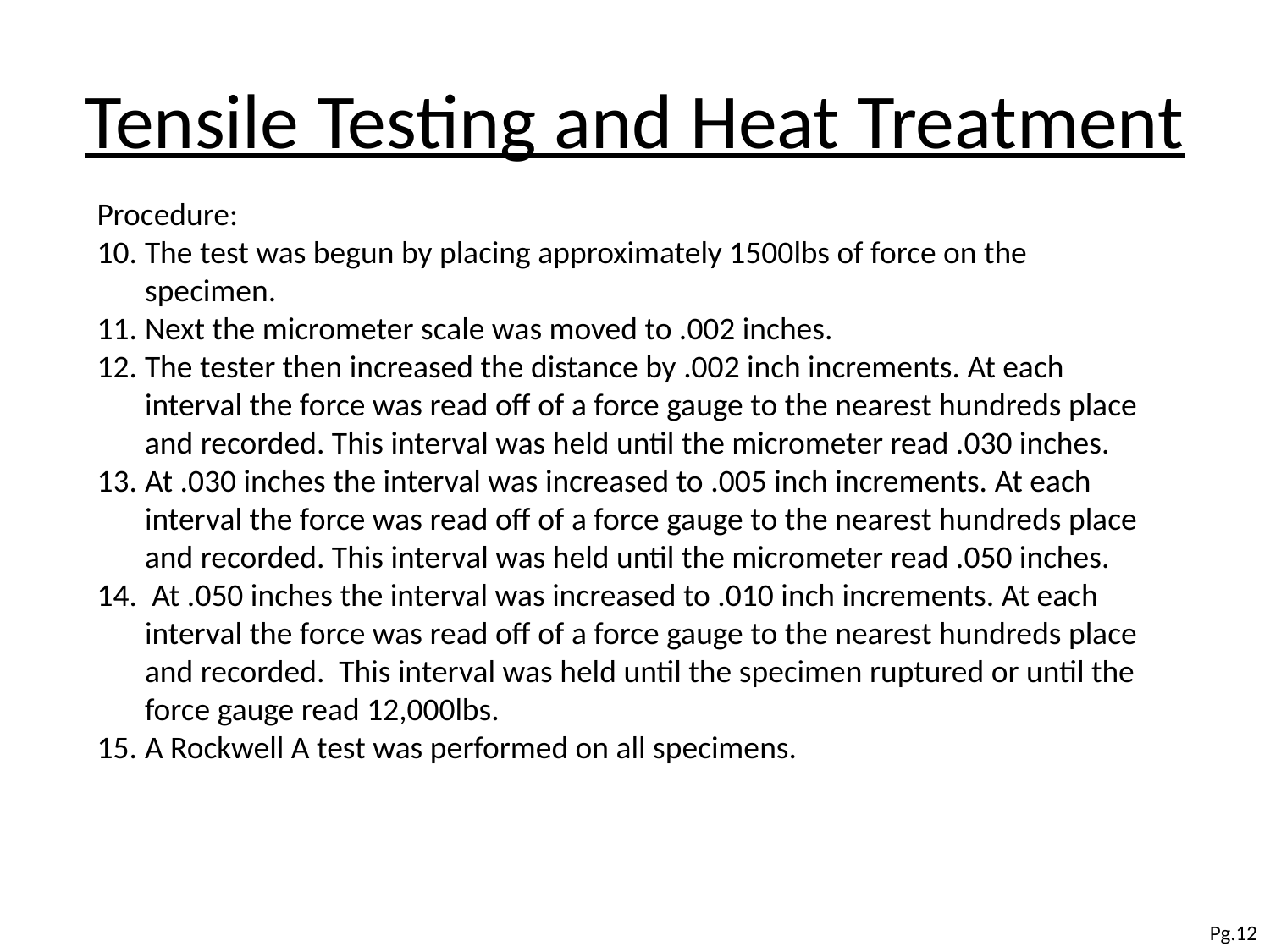

# Tensile Testing and Heat Treatment
Procedure:
The test was begun by placing approximately 1500lbs of force on the specimen.
Next the micrometer scale was moved to .002 inches.
The tester then increased the distance by .002 inch increments. At each interval the force was read off of a force gauge to the nearest hundreds place and recorded. This interval was held until the micrometer read .030 inches.
At .030 inches the interval was increased to .005 inch increments. At each interval the force was read off of a force gauge to the nearest hundreds place and recorded. This interval was held until the micrometer read .050 inches.
 At .050 inches the interval was increased to .010 inch increments. At each interval the force was read off of a force gauge to the nearest hundreds place  and recorded.  This interval was held until the specimen ruptured or until the force gauge read 12,000lbs.
A Rockwell A test was performed on all specimens.

Pg.12